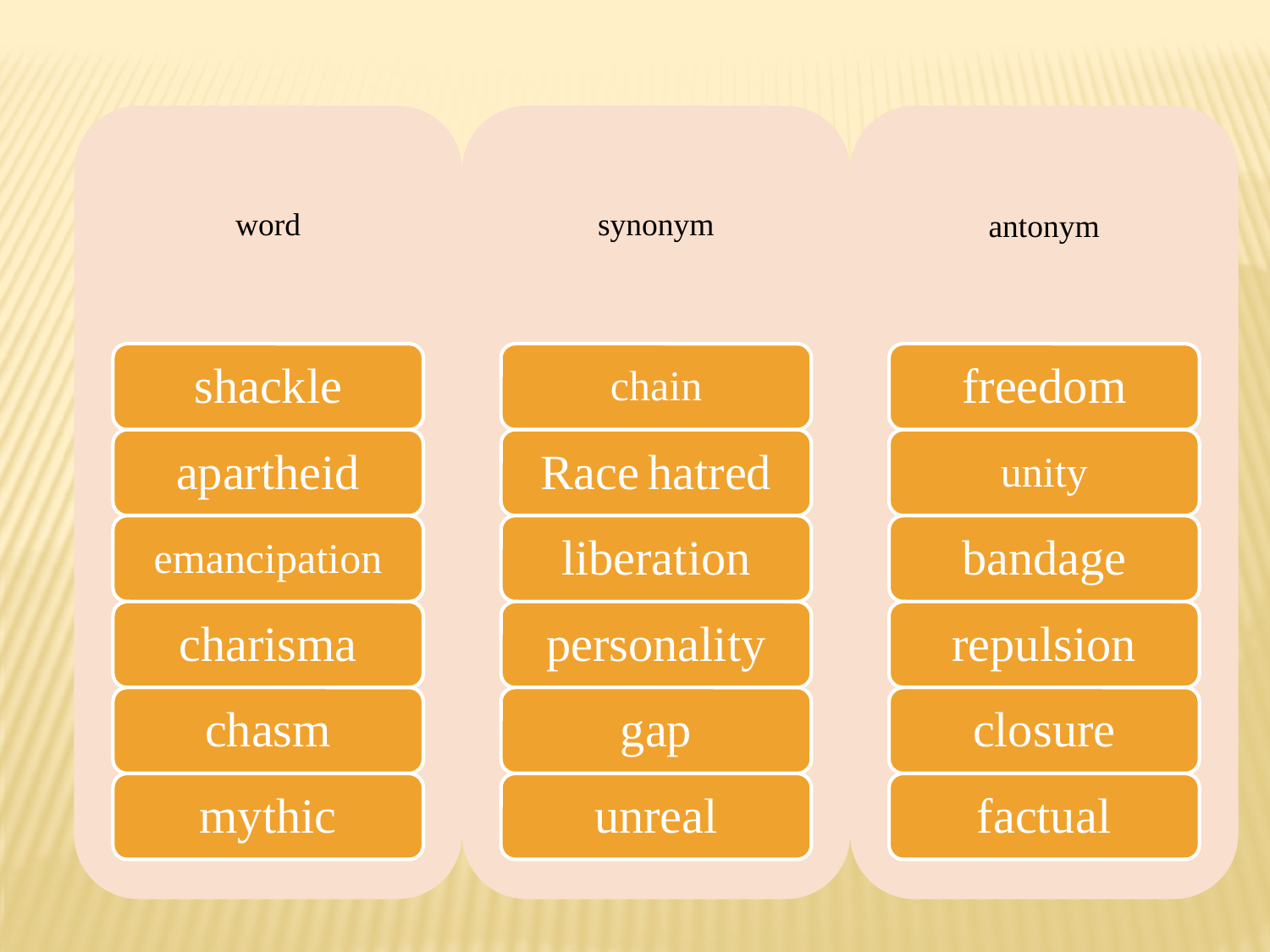

antonym
freedom
factual
synonym
chain
unreal
word
shackle
apartheid
emancipation
mythic
charisma
chasm
Race hatred
personality
liberation
gap
unity
closure
bandage
repulsion